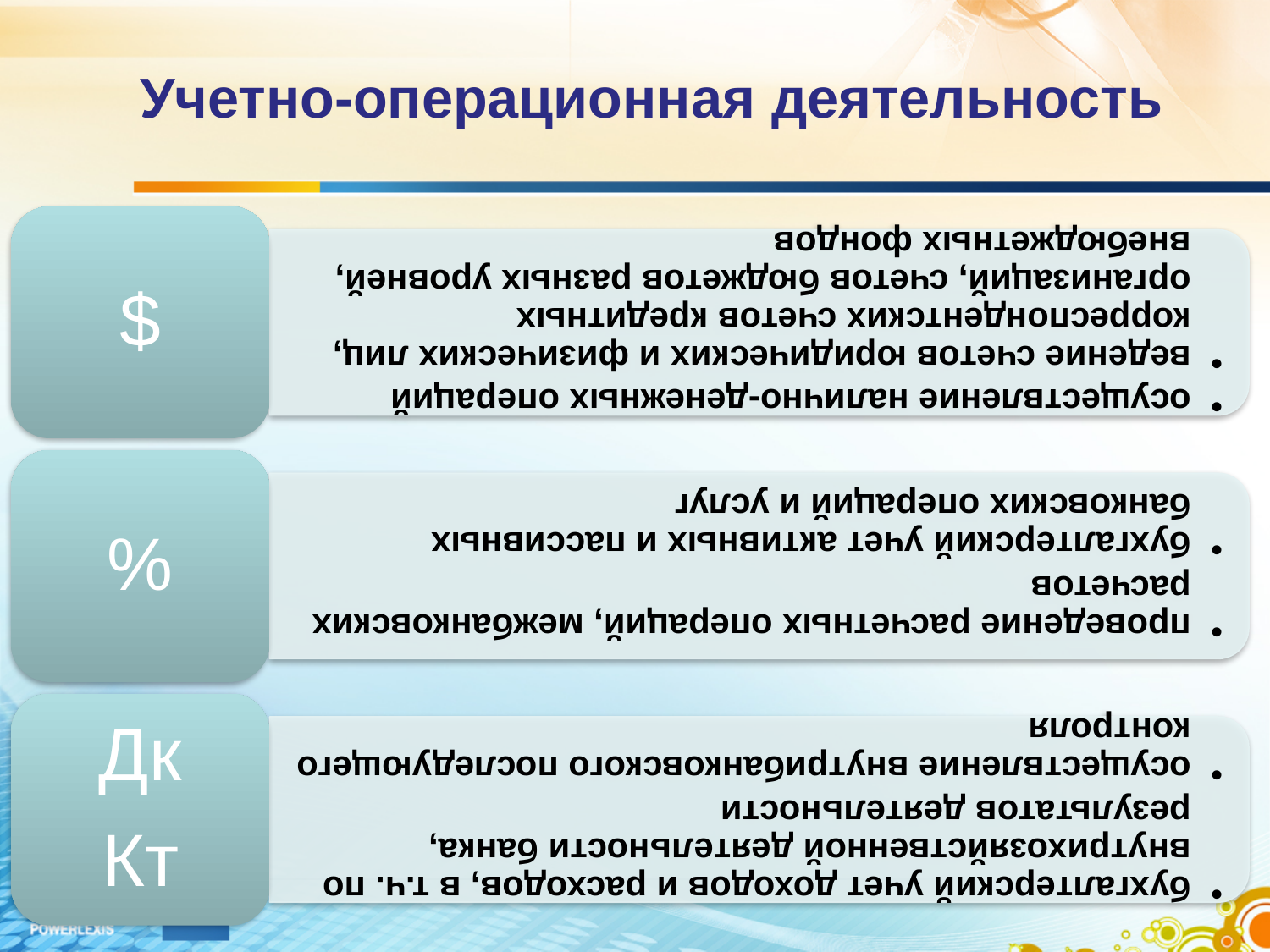

# Учетно-операционная деятельность
осуществление налично-денежных операций
ведение счетов юридических и физических лиц, корреспондентских счетов кредитных организаций, счетов бюджетов разных уровней, внебюджетных фондов
$
проведение расчетных операций, межбанковских расчетов
бухгалтерский учет активных и пассивных банковских операций и услуг
%
бухгалтерский учет доходов и расходов, в т.ч. по внутрихозяйственной деятельности банка, результатов деятельности
осуществление внутрибанковского последующего контроля
Дк
Кт